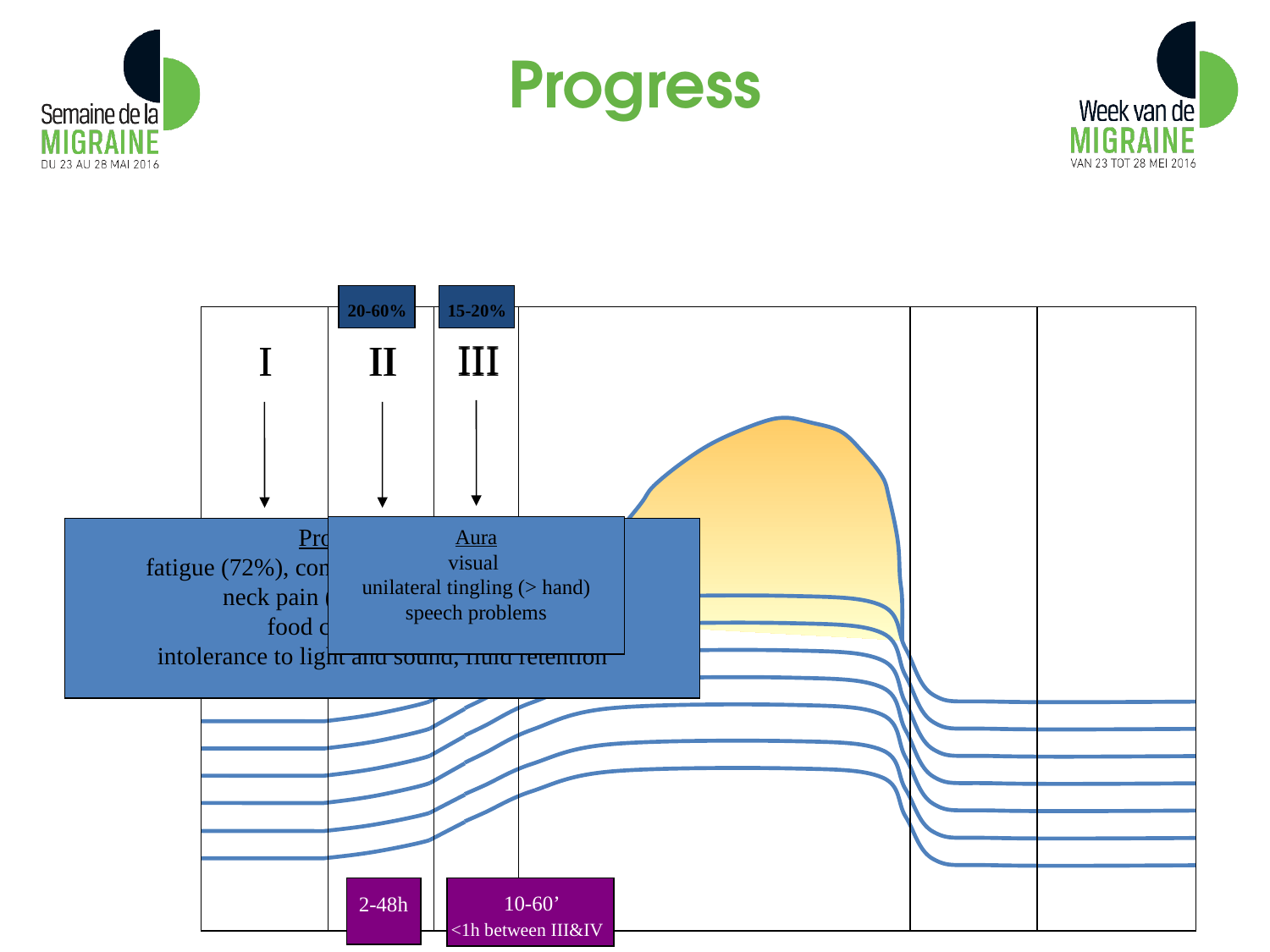

Progress

20-60%

15-20%

III

Aura
visual
unilateral tingling (> hand)
speech problems
II

Prodromal phase
fatigue (72%), concentration difficulties (51%),
 neck pain (50%), mood changes,
food craving, yawning,
intolerance to light and sound, fluid retention

I

Normal

I
II
III

2-48h

           10-60’
 <1h between III&IV